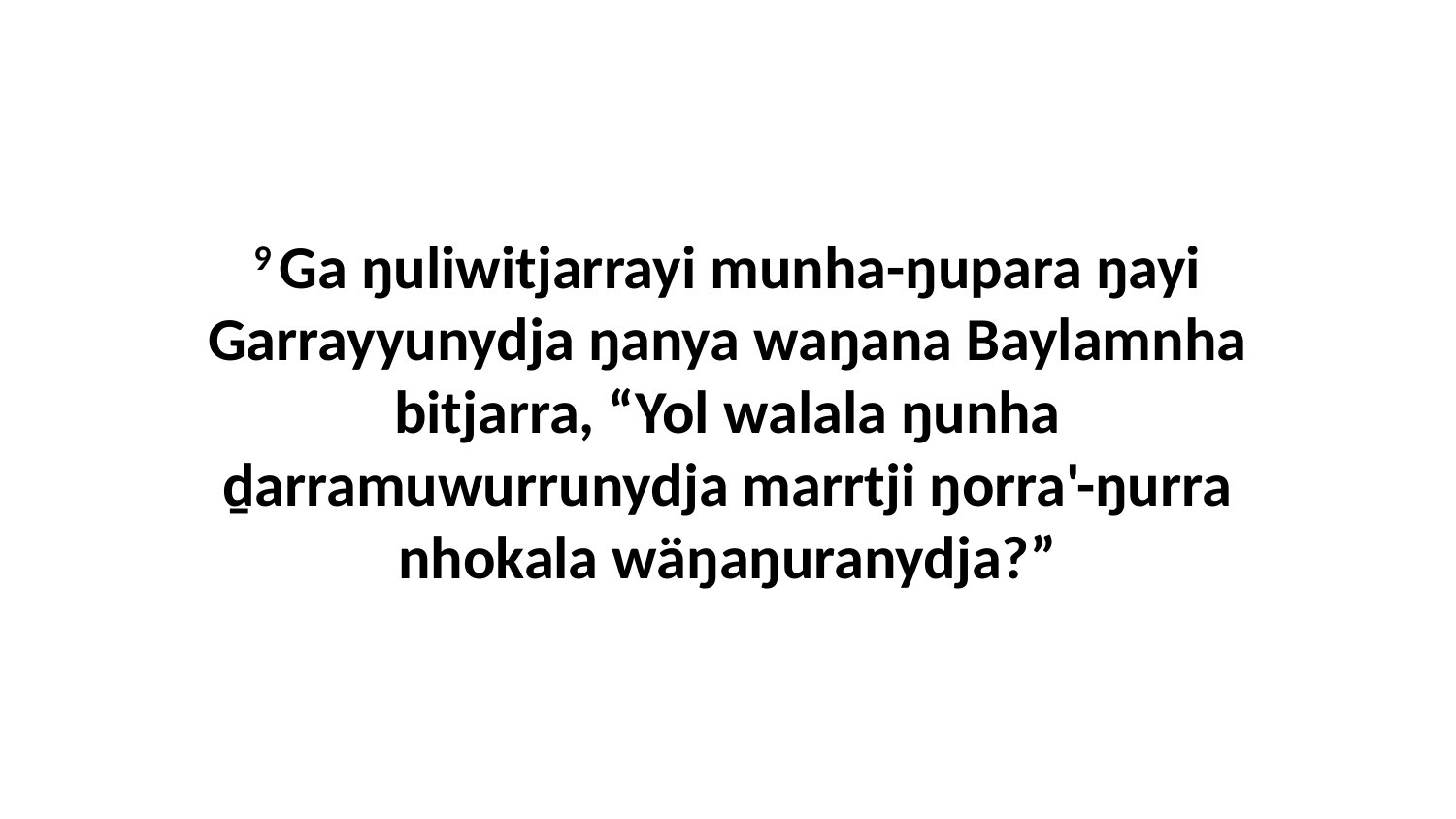

9 Ga ŋuliwitjarrayi munha-ŋupara ŋayi Garrayyunydja ŋanya waŋana Baylamnha bitjarra, “Yol walala ŋunha ḏarramuwurrunydja marrtji ŋorra'-ŋurra nhokala wäŋaŋuranydja?”